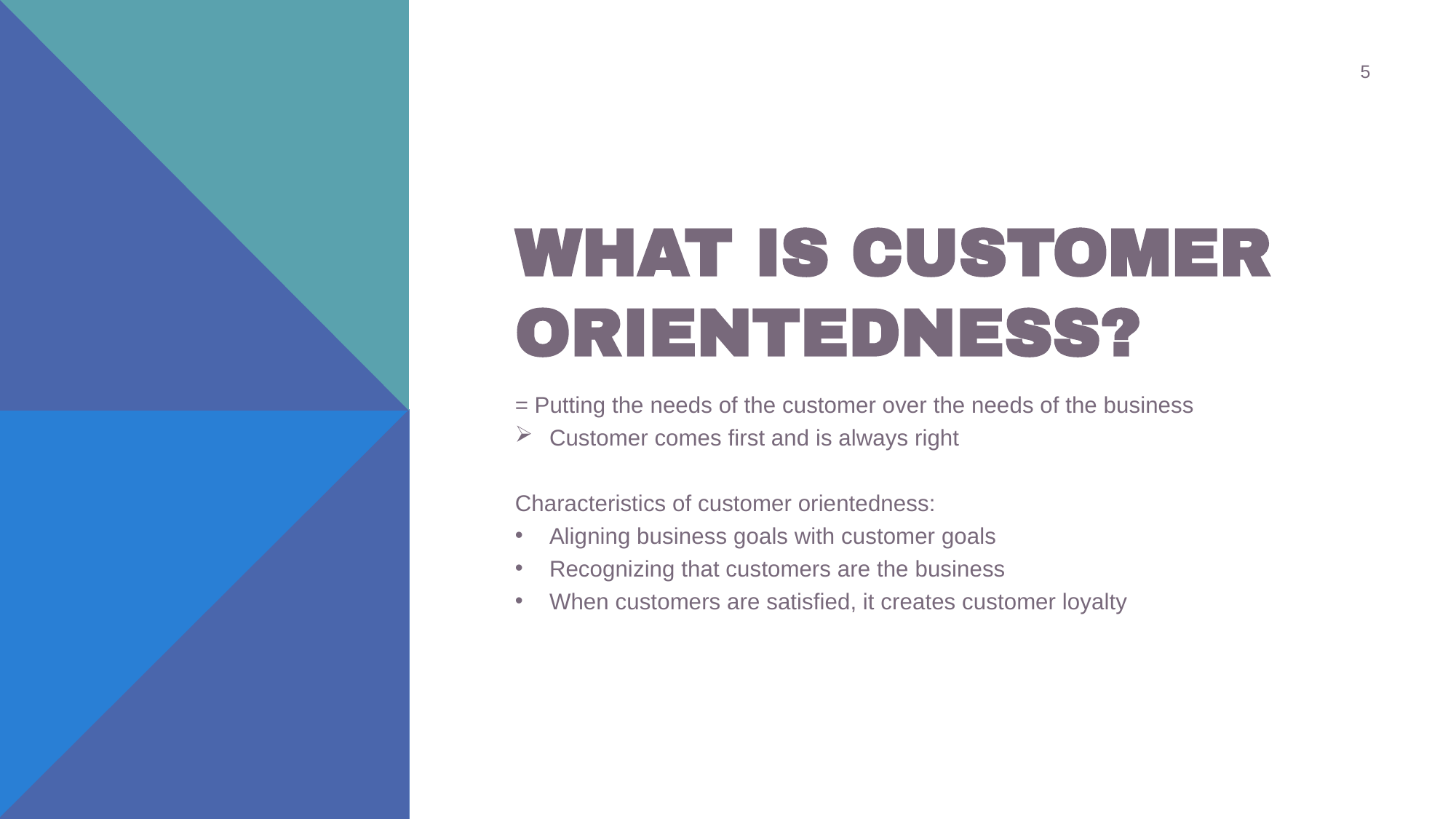

5
# what is customer orientedness?
= Putting the needs of the customer over the needs of the business
Customer comes first and is always right

Characteristics of customer orientedness:
Aligning business goals with customer goals
Recognizing that customers are the business
When customers are satisfied, it creates customer loyalty